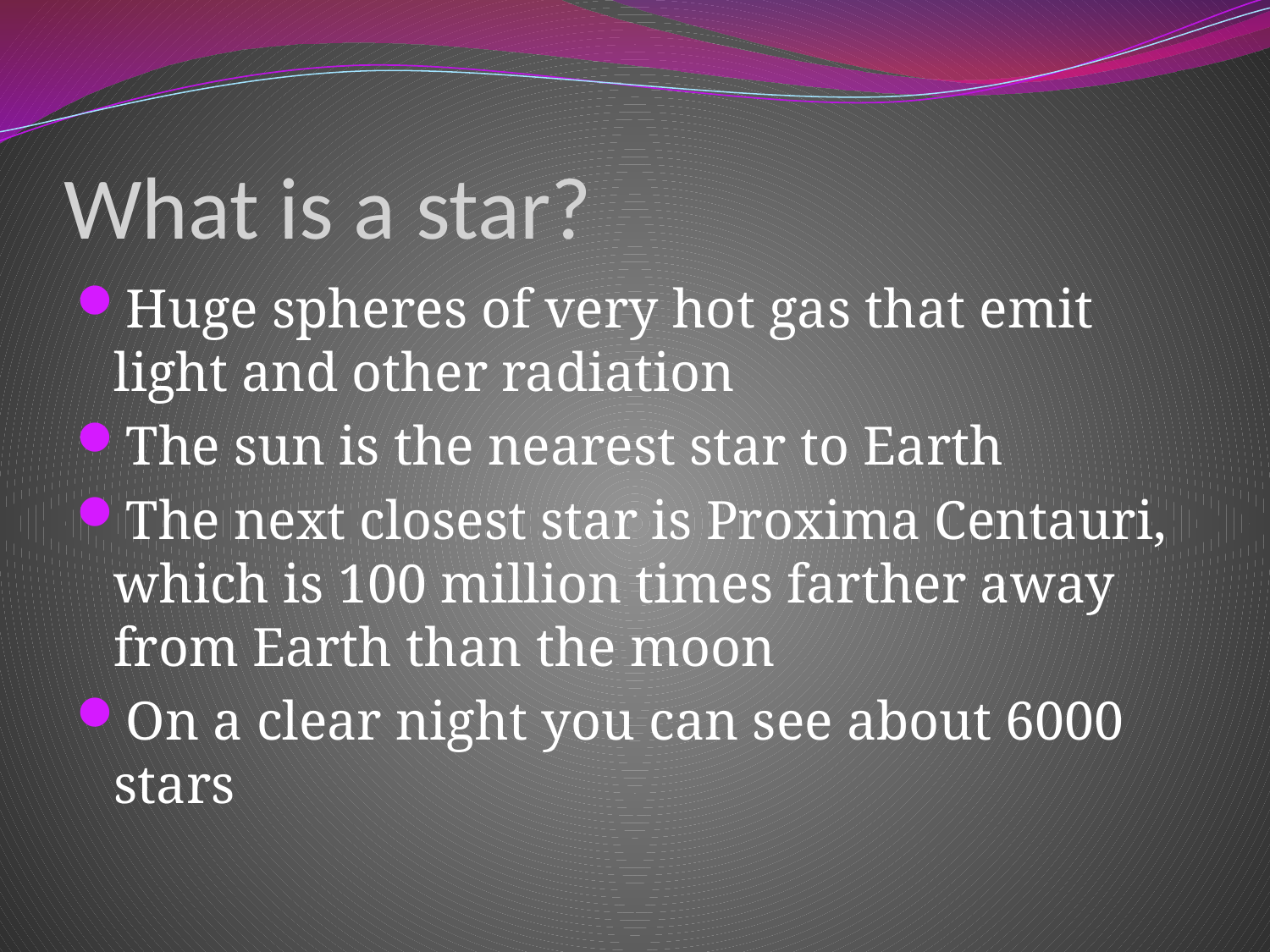

# What is a star?
Huge spheres of very hot gas that emit light and other radiation
The sun is the nearest star to Earth
The next closest star is Proxima Centauri, which is 100 million times farther away from Earth than the moon
On a clear night you can see about 6000 stars